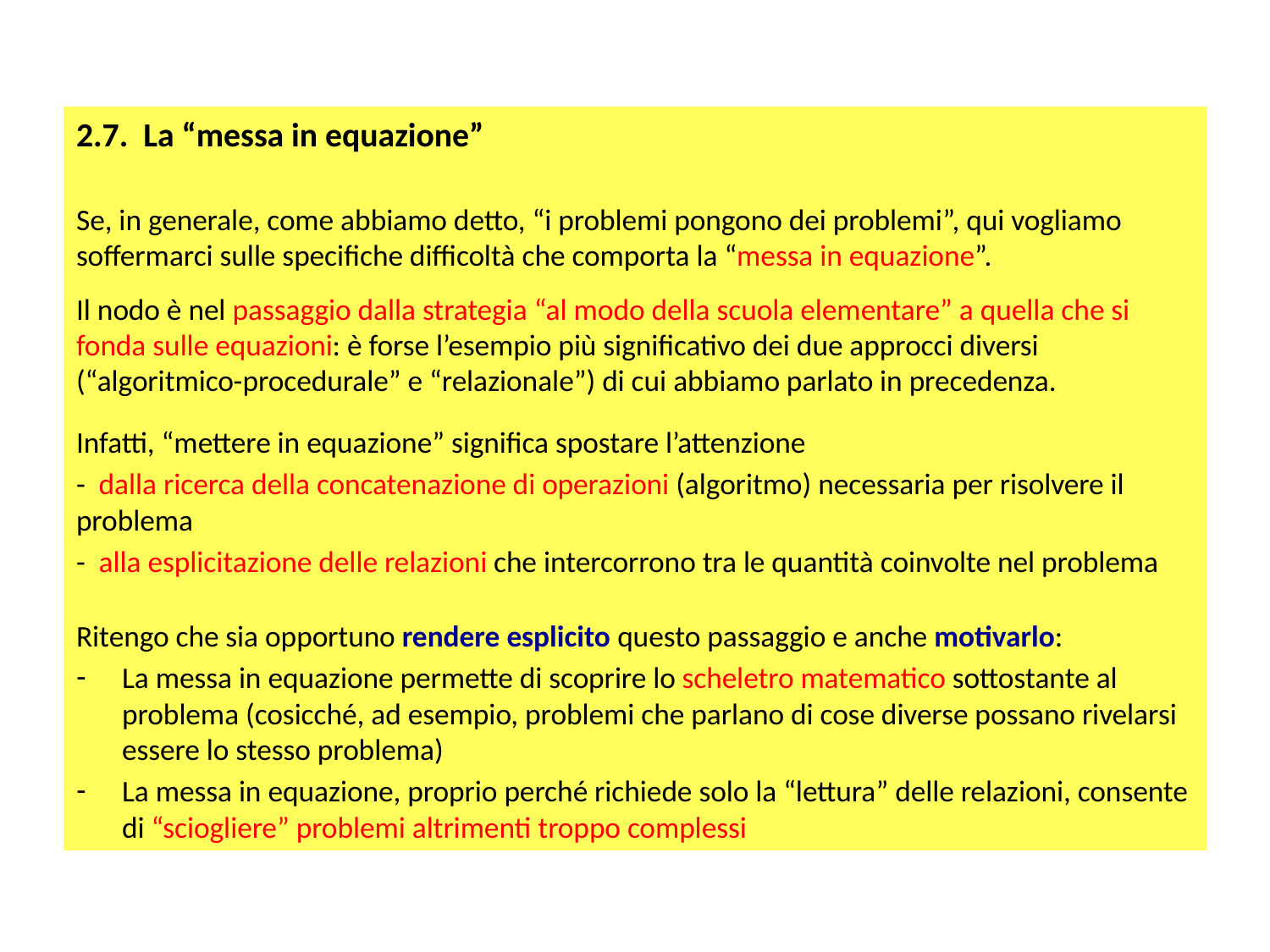

2.7.  La “messa in equazione”

Se, in generale, come abbiamo detto, “i problemi pongono dei problemi”, qui vogliamo soffermarci sulle specifiche difficoltà che comporta la “messa in equazione”.

Il nodo è nel passaggio dalla strategia “al modo della scuola elementare” a quella che si fonda sulle equazioni: è forse l’esempio più significativo dei due approcci diversi (“algoritmico-procedurale” e “relazionale”) di cui abbiamo parlato in precedenza.

Infatti, “mettere in equazione” significa spostare l’attenzione
-  dalla ricerca della concatenazione di operazioni (algoritmo) necessaria per risolvere il problema
-  alla esplicitazione delle relazioni che intercorrono tra le quantità coinvolte nel problema

Ritengo che sia opportuno rendere esplicito questo passaggio e anche motivarlo:
La messa in equazione permette di scoprire lo scheletro matematico sottostante al problema (cosicché, ad esempio, problemi che parlano di cose diverse possano rivelarsi essere lo stesso problema)
La messa in equazione, proprio perché richiede solo la “lettura” delle relazioni, consente di “sciogliere” problemi altrimenti troppo complessi